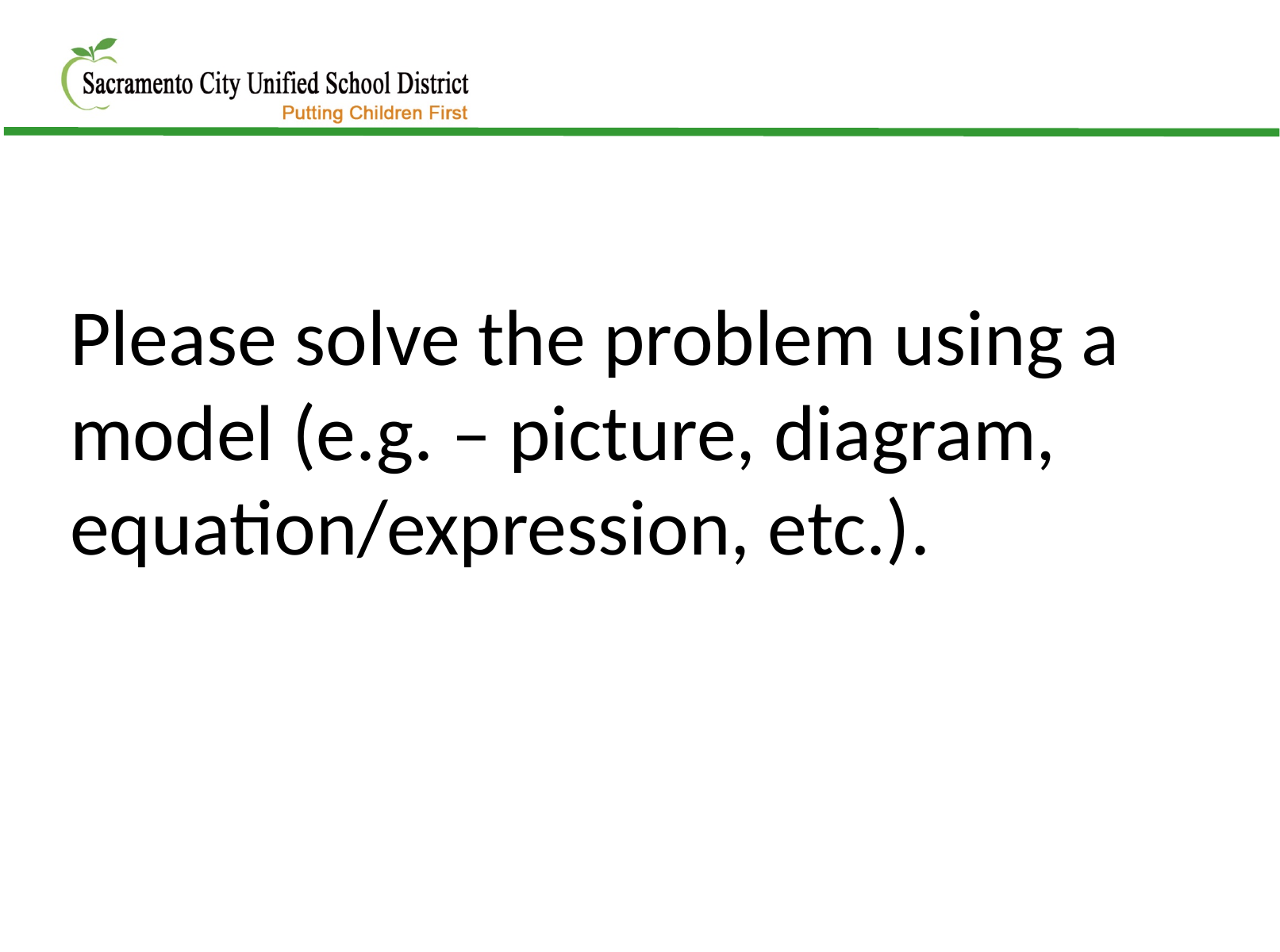

Please solve the problem using a model (e.g. – picture, diagram, equation/expression, etc.).